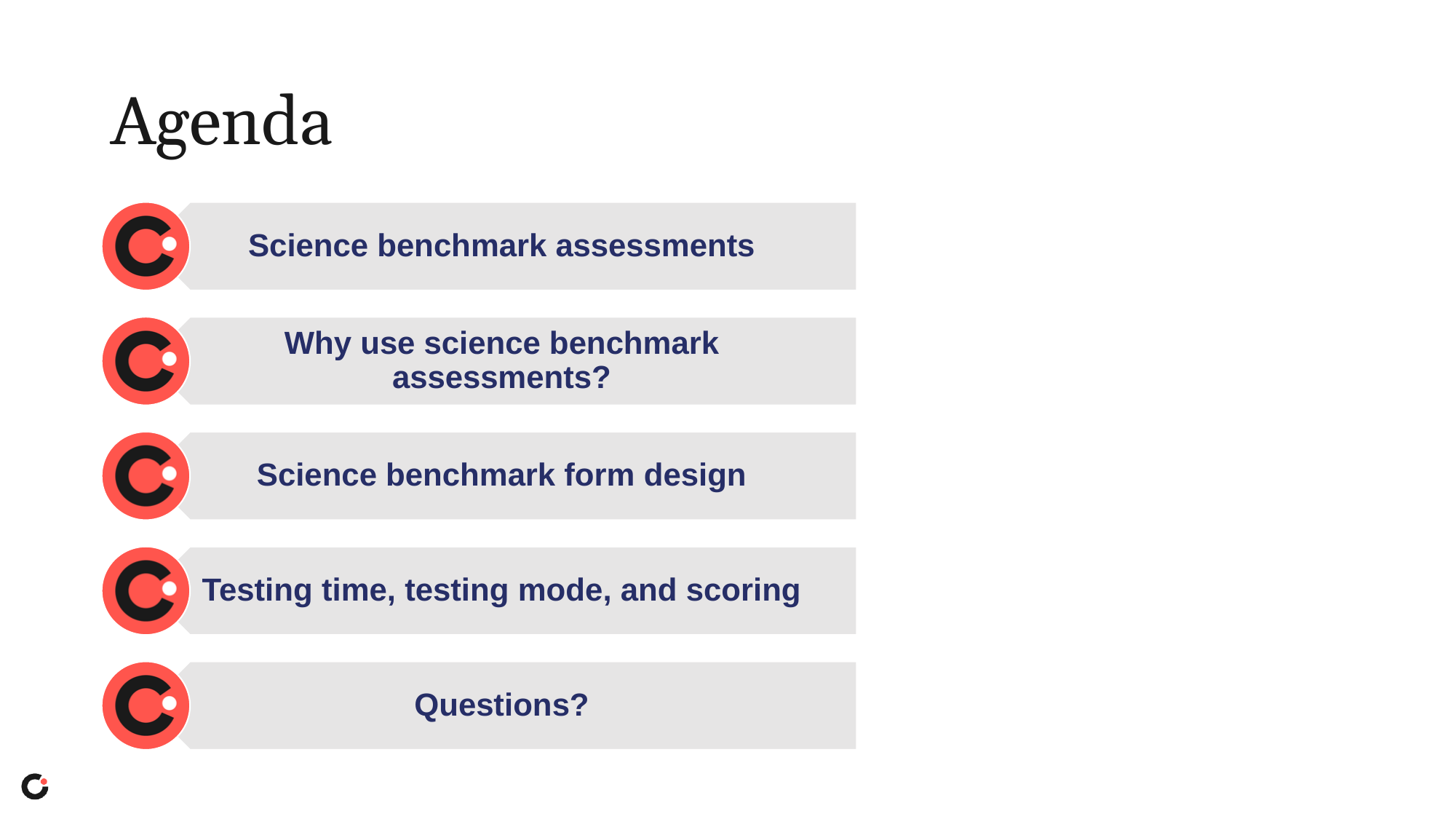

# Agenda
Science benchmark assessments
Why use science benchmark assessments?
Science benchmark form design
Testing time, testing mode, and scoring
Questions?